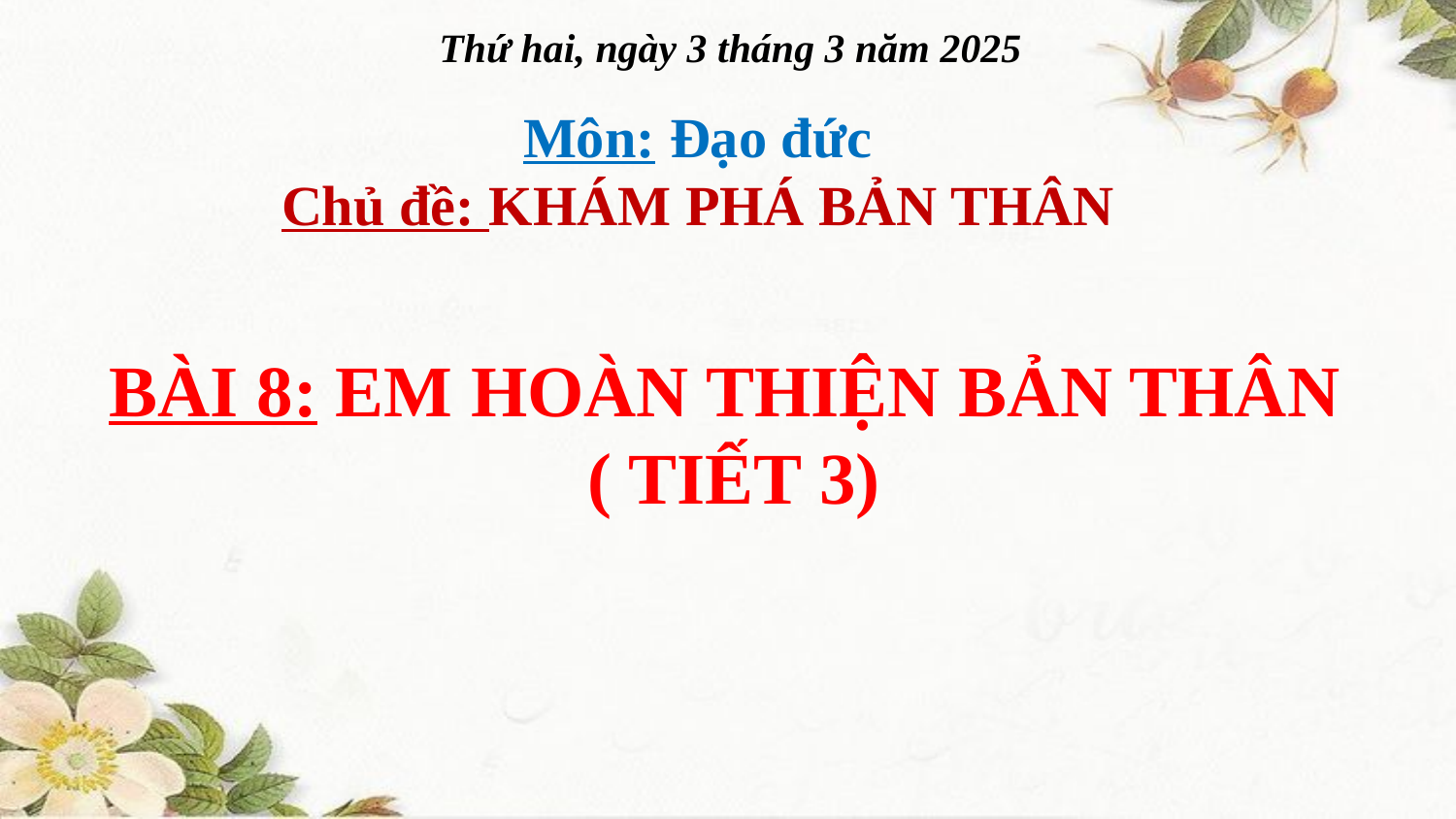

Thứ hai, ngày 3 tháng 3 năm 2025
Môn: Đạo đức
Chủ đề: KHÁM PHÁ BẢN THÂN
BÀI 8: EM HOÀN THIỆN BẢN THÂN
( TIẾT 3)